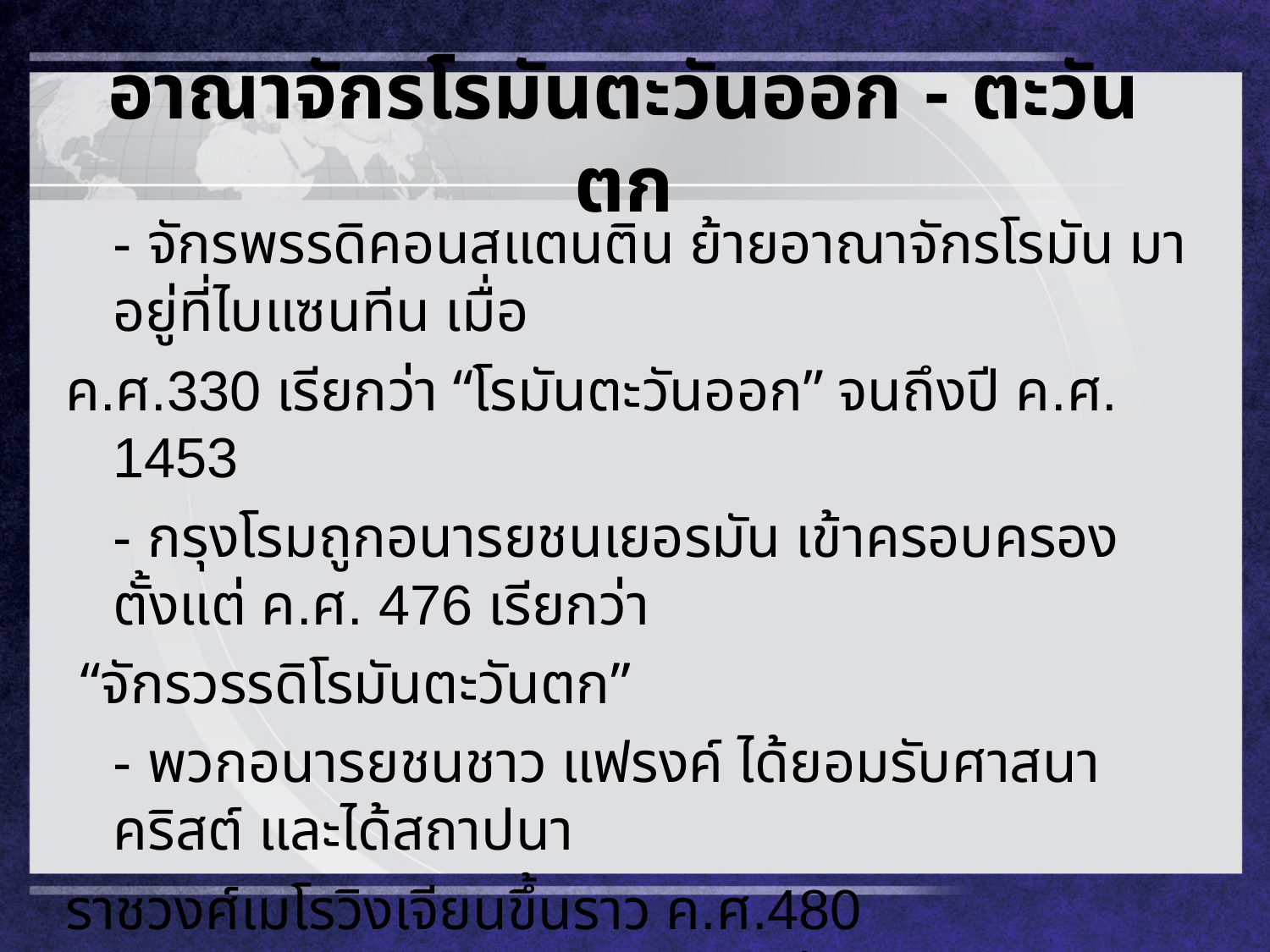

# อาณาจักรโรมันตะวันออก - ตะวันตก
	- จักรพรรดิคอนสแตนติน ย้ายอาณาจักรโรมัน มาอยู่ที่ไบแซนทีน เมื่อ
ค.ศ.330 เรียกว่า “โรมันตะวันออก” จนถึงปี ค.ศ. 1453
	- กรุงโรมถูกอนารยชนเยอรมัน เข้าครอบครองตั้งแต่ ค.ศ. 476 เรียกว่า
 “จักรวรรดิโรมันตะวันตก”
	- พวกอนารยชนชาว แฟรงค์ ได้ยอมรับศาสนาคริสต์ และได้สถาปนา
ราชวงศ์เมโรวิงเจียนขึ้นราว ค.ศ.480
	- ค.ศ.800 กษัตริย์ชาวแฟรงค์ ชื่อพระเจ้าชาร์ล เลอมาญ ประกาศราชวงศ์
คาโลริงเจียน และสถาปนากรุงโรม เป็นอาณาจักรโรมันอันศักดิ์สิทธิ์